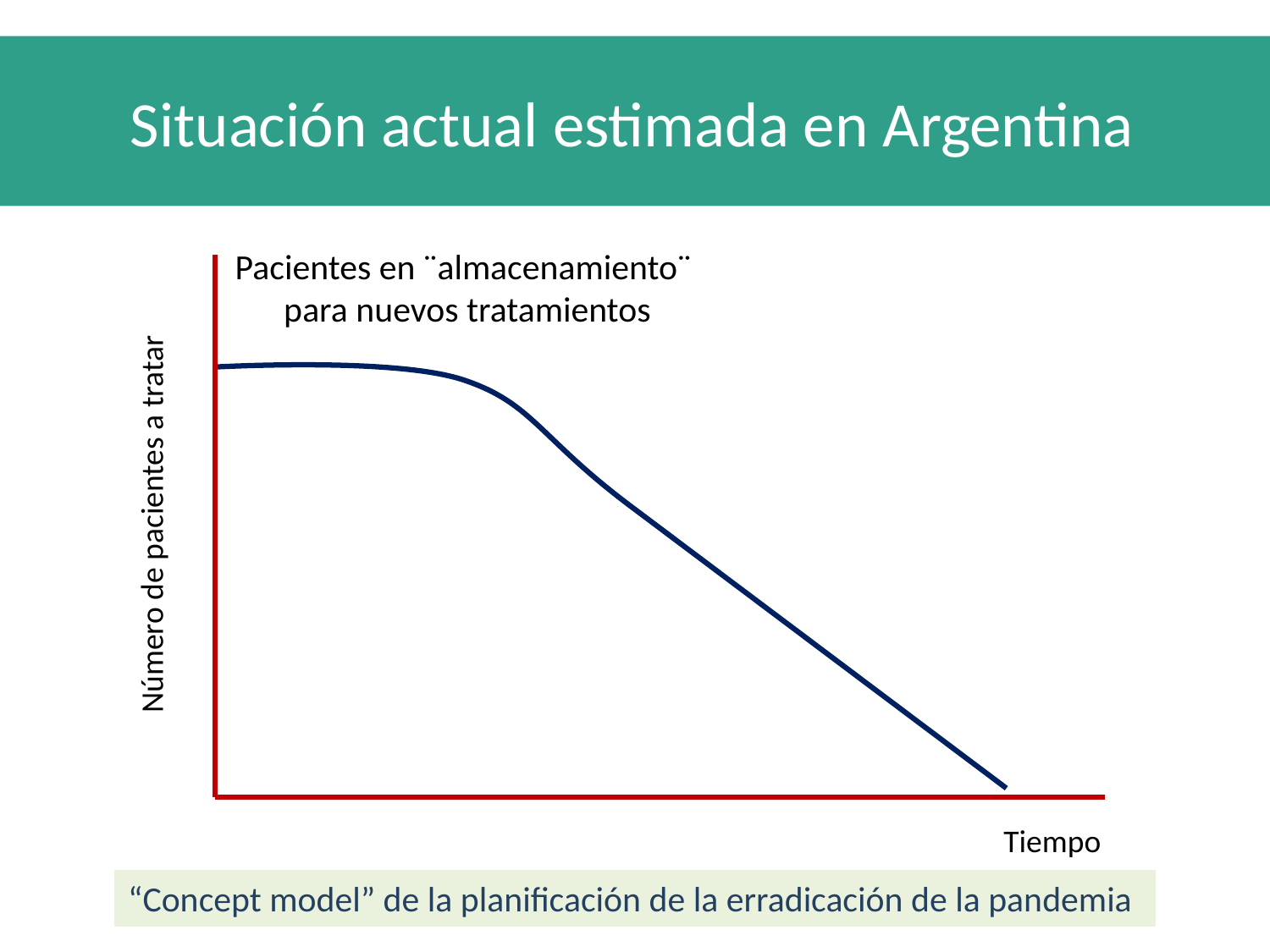

Situación actual estimada en Argentina
Pacientes en ¨almacenamiento¨
para nuevos tratamientos

Número de pacientes a tratar
Tiempo
“Concept model” de la planificación de la erradicación de la pandemia